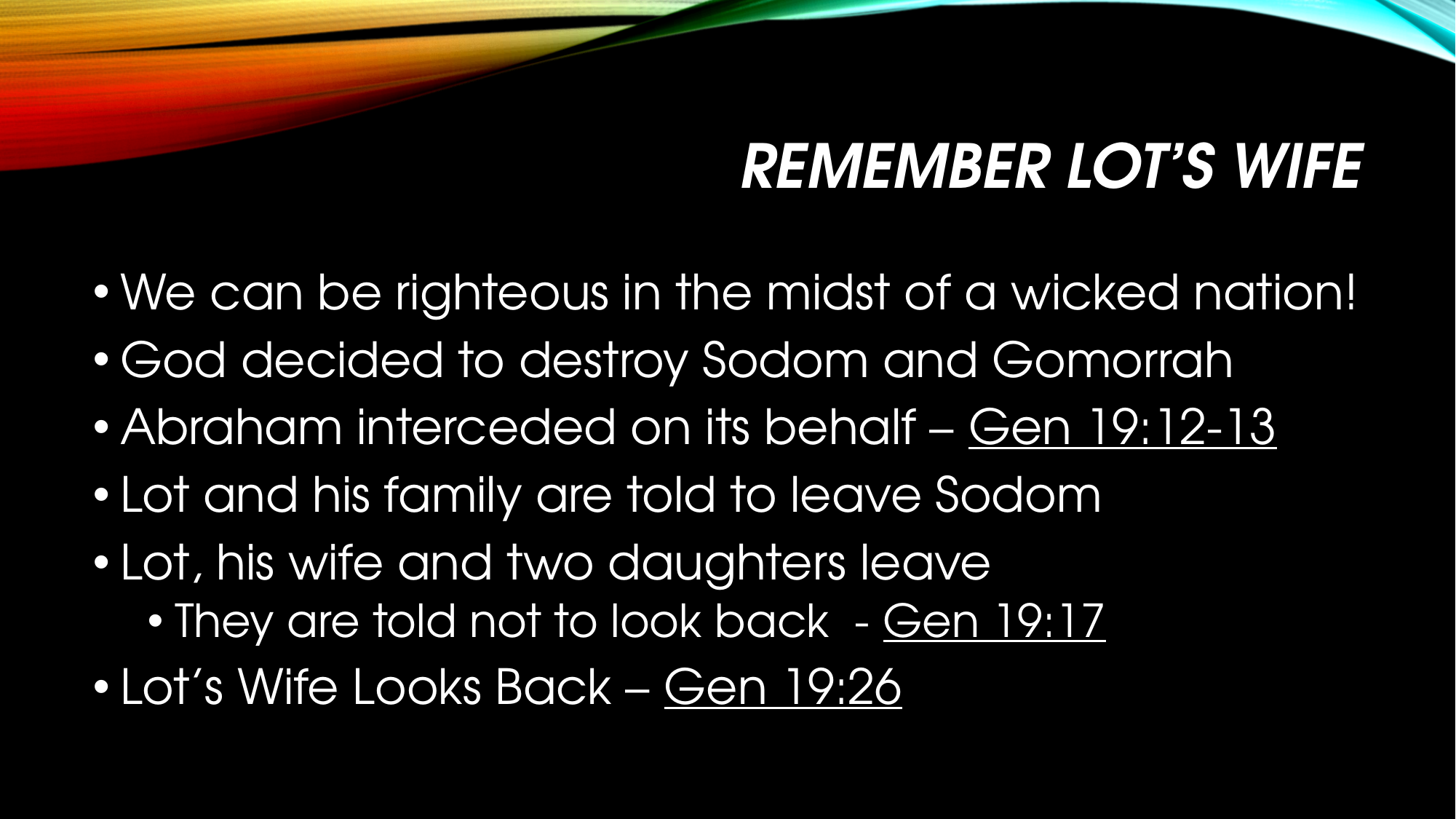

# REMEMBER LOT’S WIFE
We can be righteous in the midst of a wicked nation!
God decided to destroy Sodom and Gomorrah
Abraham interceded on its behalf – Gen 19:12-13
Lot and his family are told to leave Sodom
Lot, his wife and two daughters leave
They are told not to look back  - Gen 19:17
Lot’s Wife Looks Back – Gen 19:26